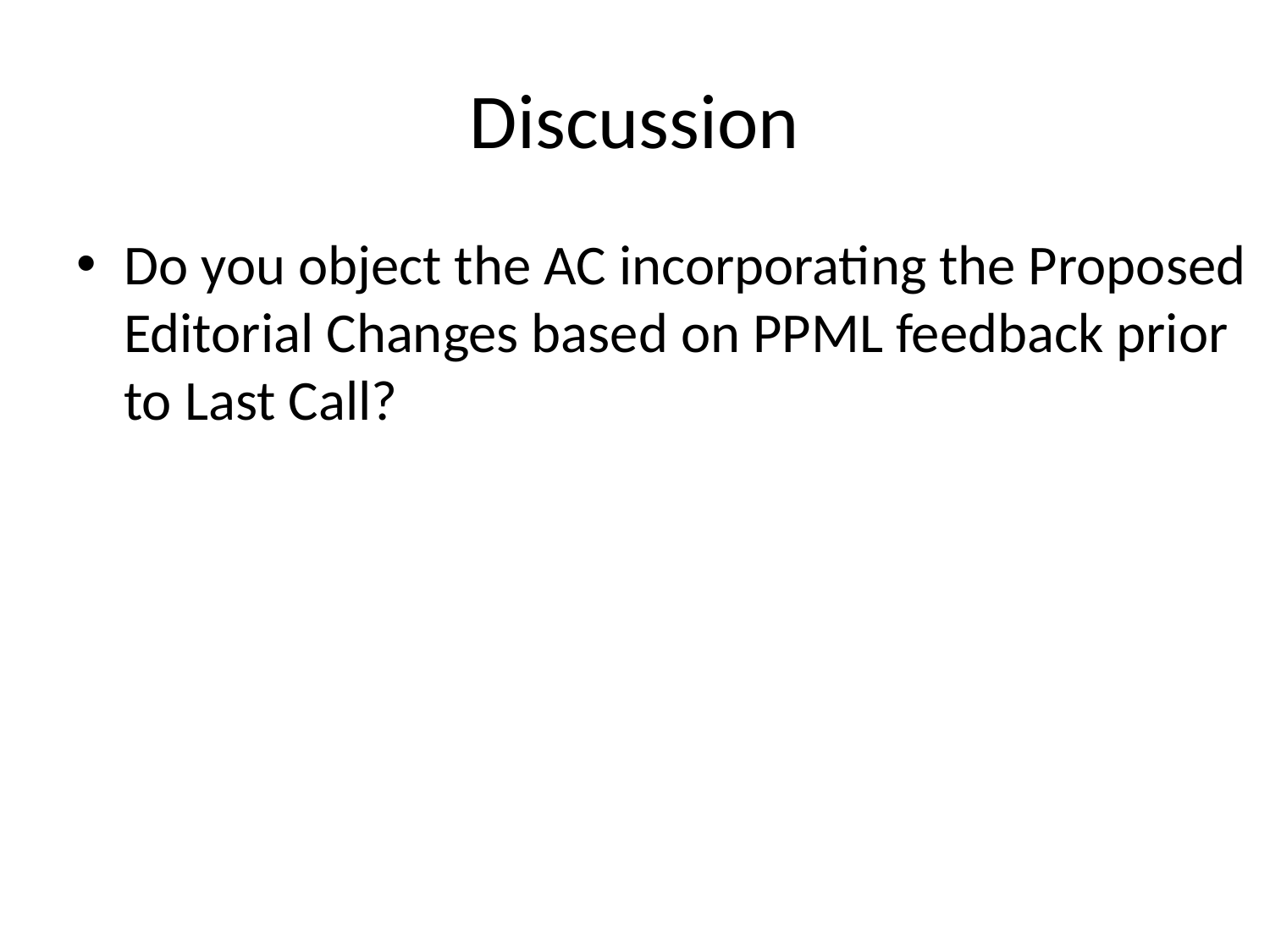

# Discussion
Do you object the AC incorporating the Proposed Editorial Changes based on PPML feedback prior to Last Call?